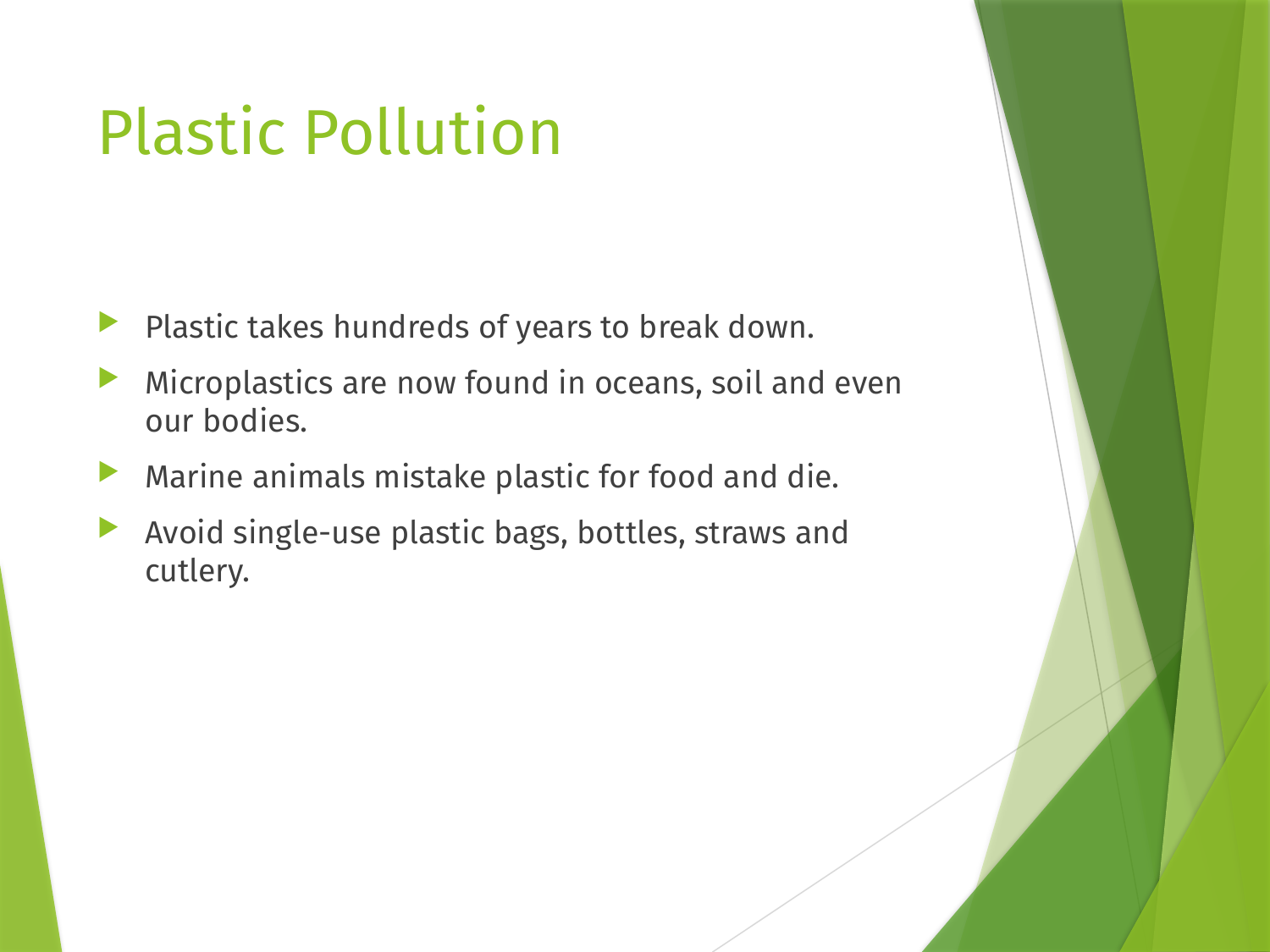

# Plastic Pollution
Plastic takes hundreds of years to break down.
Microplastics are now found in oceans, soil and even our bodies.
Marine animals mistake plastic for food and die.
Avoid single-use plastic bags, bottles, straws and cutlery.